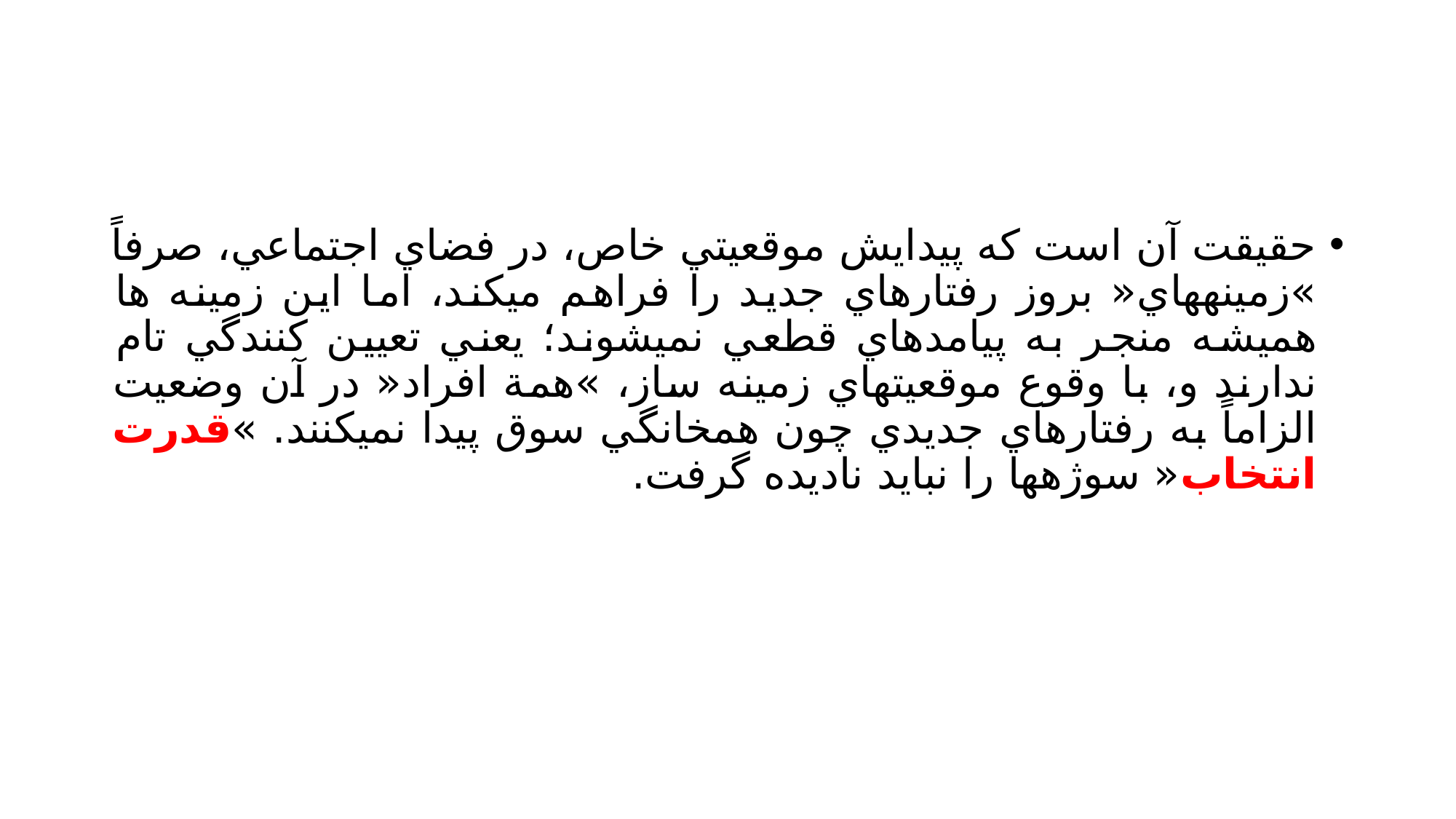

#
حقيقت آن است كه پيدايش موقعيتي خاص، در فضاي اجتماعي، صرفاً »زمينههاي« بروز رفتارهاي جديد را فراهم ميكند، اما اين زمينه ها هميشه منجر به پيامدهاي قطعي نميشوند؛ يعني تعيين كنندگي تام ندارند و، با وقوع موقعيتهاي زمينه ساز، »همة افراد« در آن وضعيت الزاماً به رفتارهاي جديدي چون همخانگي سوق پيدا نميكنند. »قدرت انتخاب« سوژهها را نبايد ناديده گرفت.